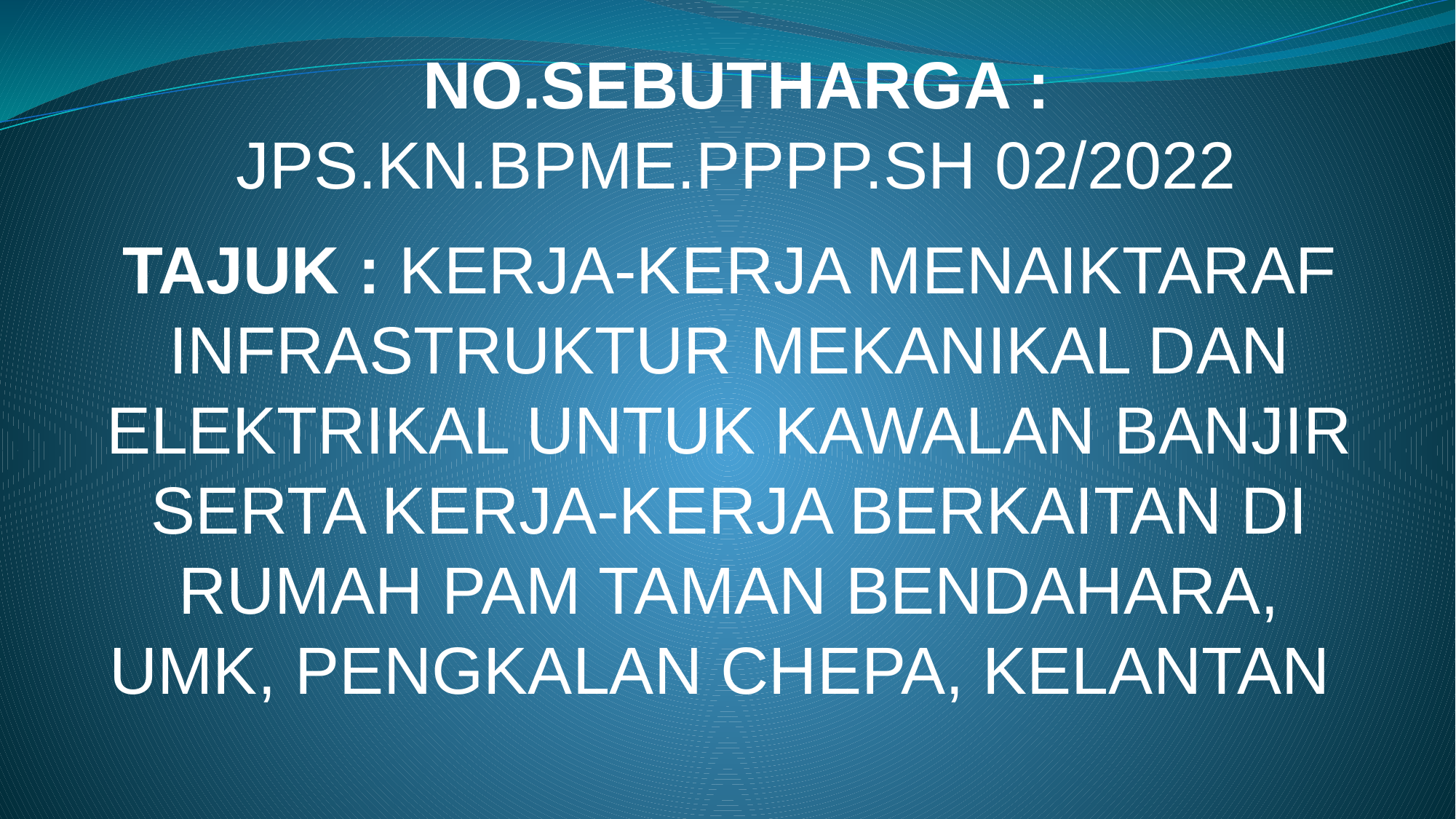

NO.SEBUTHARGA : JPS.KN.BPME.PPPP.SH 02/2022
TAJUK : KERJA-KERJA MENAIKTARAF INFRASTRUKTUR MEKANIKAL DAN ELEKTRIKAL UNTUK KAWALAN BANJIR SERTA KERJA-KERJA BERKAITAN DI RUMAH PAM TAMAN BENDAHARA, UMK, PENGKALAN CHEPA, KELANTAN